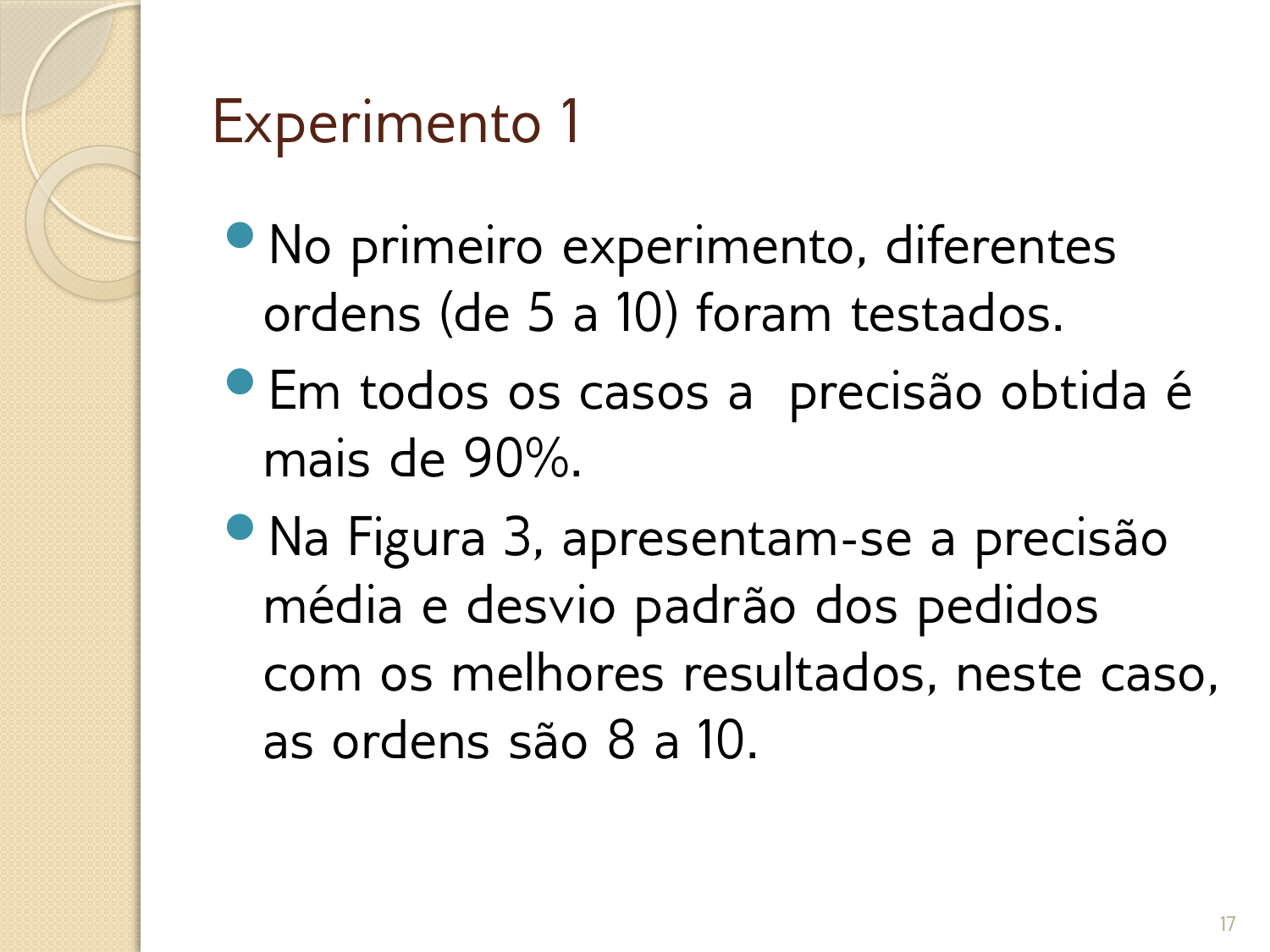

# Experimento 1
No primeiro experimento, diferentes ordens (de 5 a 10) foram testados.
Em todos os casos a  precisão obtida é mais de 90%.
Na Figura 3, apresentam-se a precisão média e desvio padrão dos pedidos com os melhores resultados, neste caso, as ordens são 8 a 10.
17